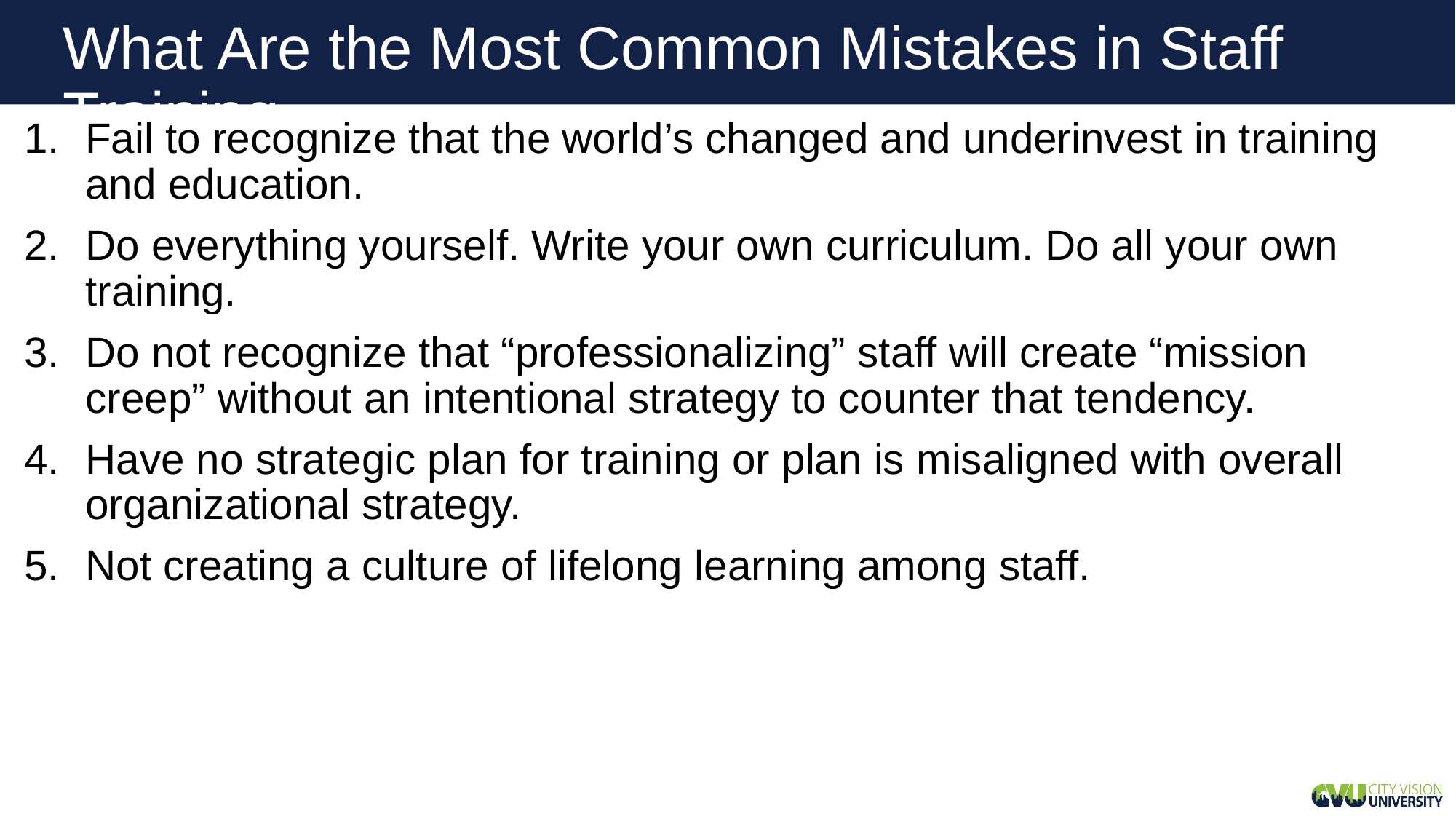

# What Are the Most Common Mistakes in Staff Training
Fail to recognize that the world’s changed and underinvest in training and education.
Do everything yourself. Write your own curriculum. Do all your own training.
Do not recognize that “professionalizing” staff will create “mission creep” without an intentional strategy to counter that tendency.
Have no strategic plan for training or plan is misaligned with overall organizational strategy.
Not creating a culture of lifelong learning among staff.